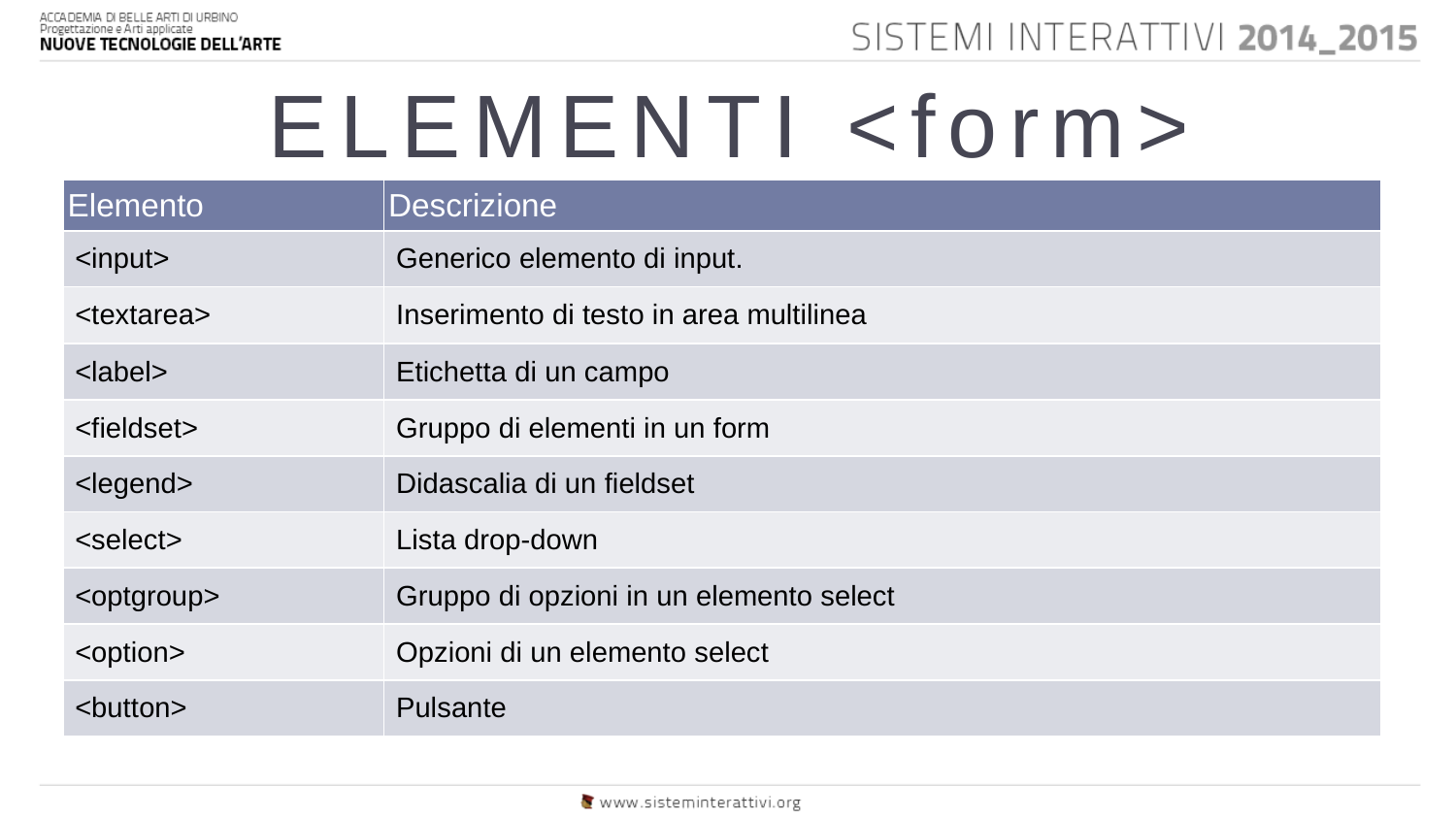

# ELEMENTI <form>
| Elemento | Descrizione |
| --- | --- |
| <input> | Generico elemento di input. |
| <textarea> | Inserimento di testo in area multilinea |
| <label> | Etichetta di un campo |
| <fieldset> | Gruppo di elementi in un form |
| <legend> | Didascalia di un fieldset |
| <select> | Lista drop-down |
| <optgroup> | Gruppo di opzioni in un elemento select |
| <option> | Opzioni di un elemento select |
| <button> | Pulsante |